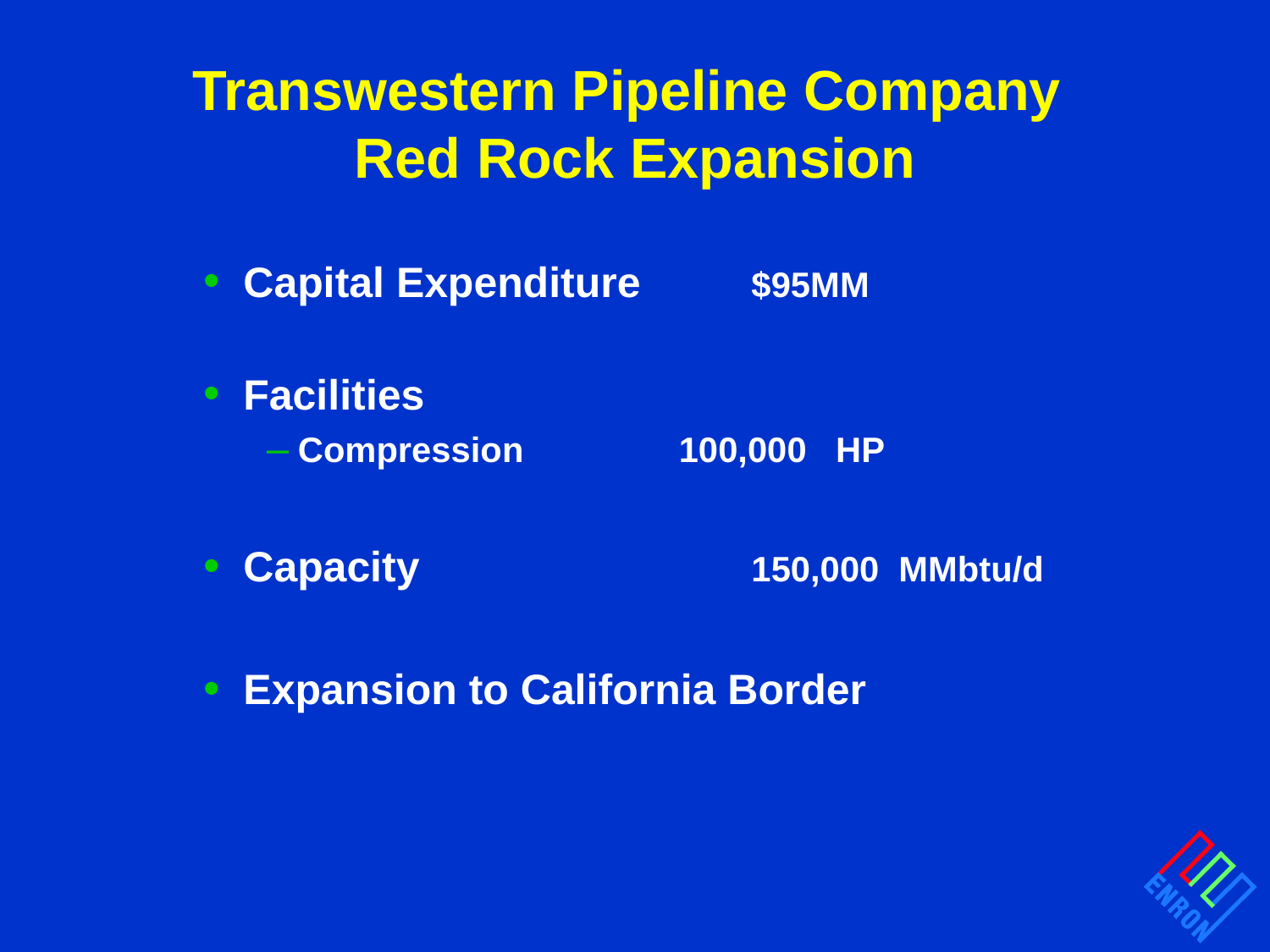

# Transwestern Pipeline Company Red Rock Expansion
Capital Expenditure	$95MM

Facilities
Compression		100,000   HP

Capacity			150,000  MMbtu/d

Expansion to California Border